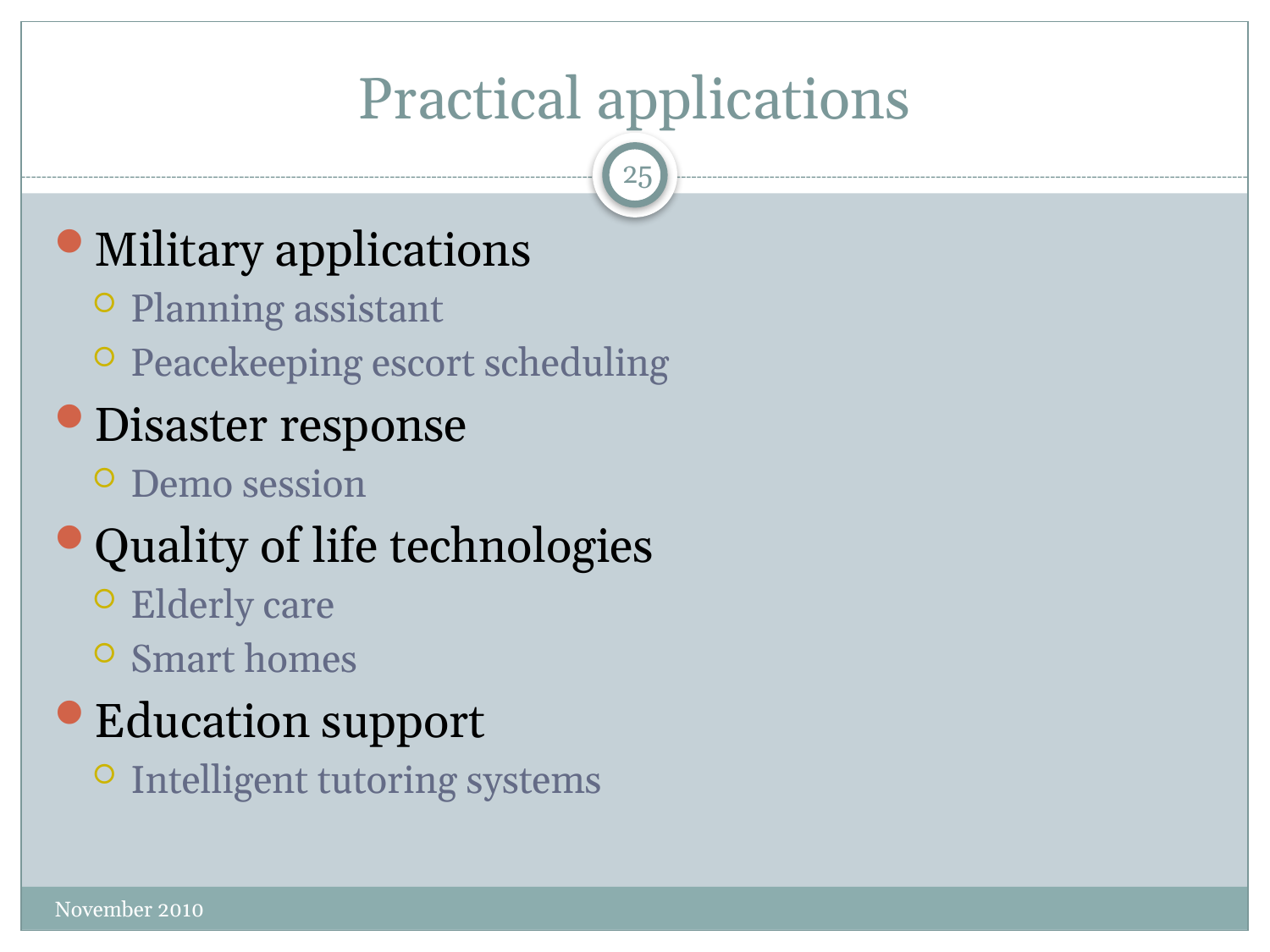

# Practical applications
25
Military applications
Planning assistant
Peacekeeping escort scheduling
Disaster response
Demo session
Quality of life technologies
Elderly care
Smart homes
Education support
Intelligent tutoring systems

November 2010